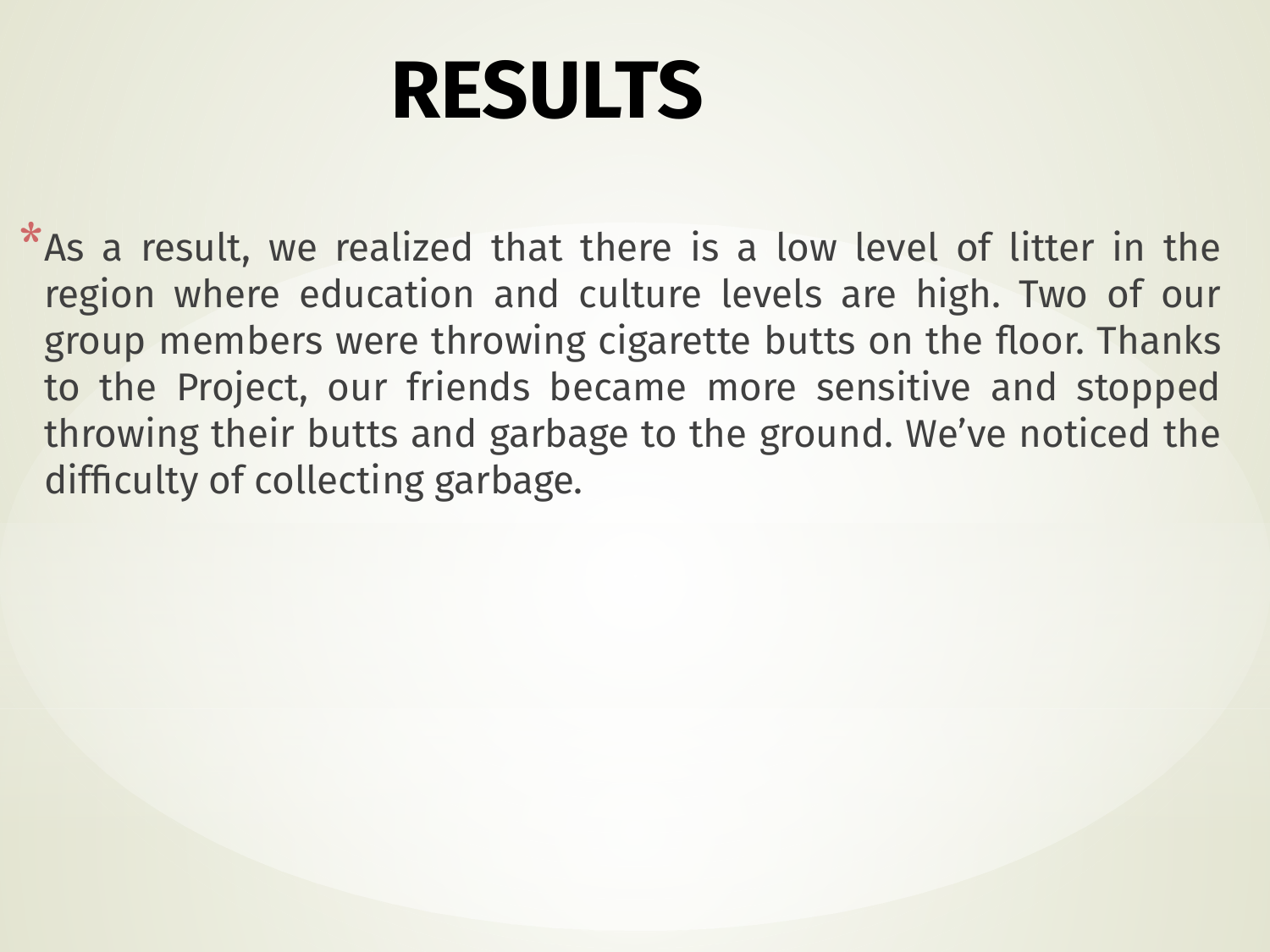

# RESULTS
As a result, we realized that there is a low level of litter in the region where education and culture levels are high. Two of our group members were throwing cigarette butts on the floor. Thanks to the Project, our friends became more sensitive and stopped throwing their butts and garbage to the ground. We’ve noticed the difficulty of collecting garbage.